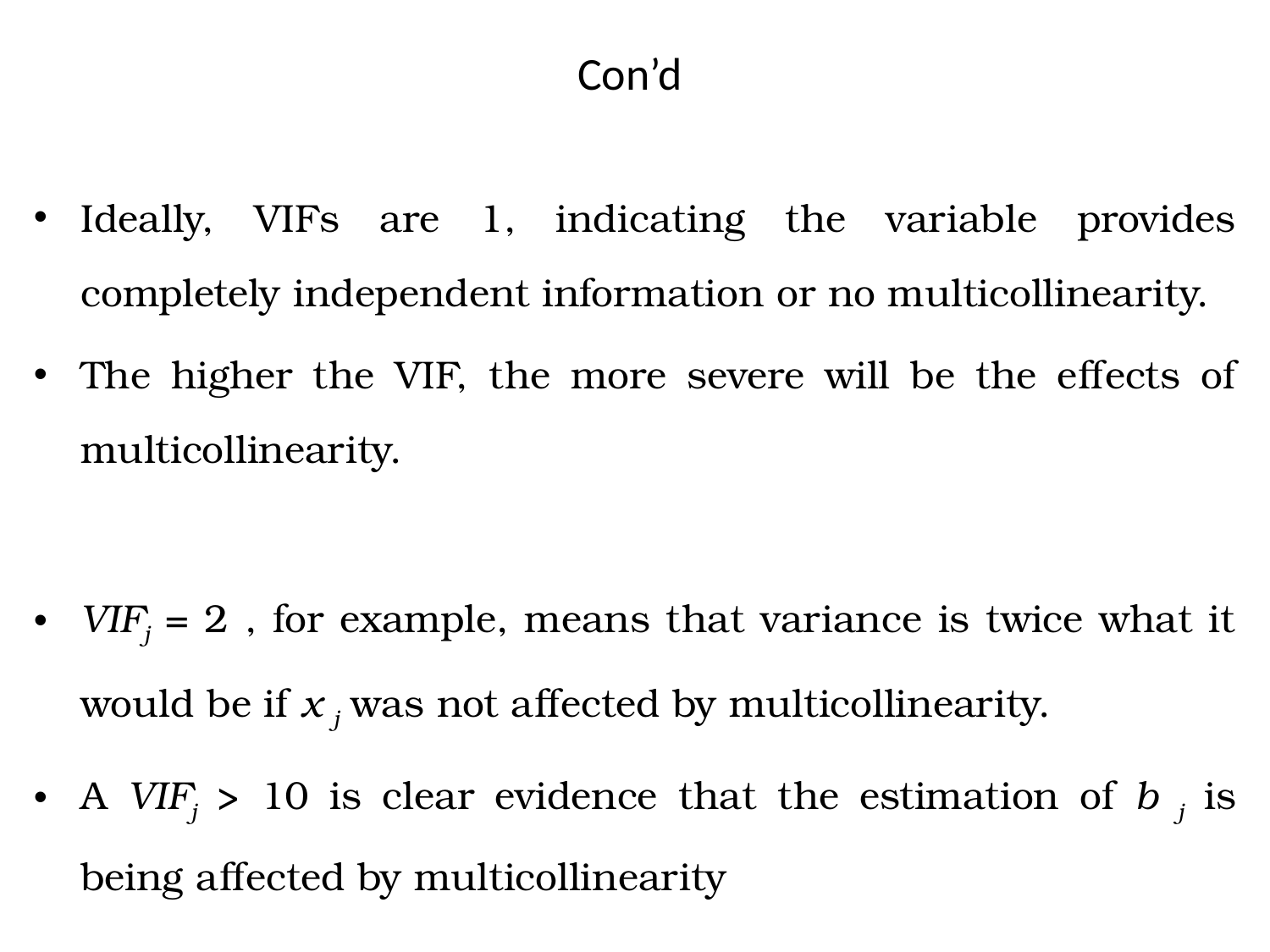

# Con’d
Ideally, VIFs are 1, indicating the variable provides completely independent information or no multicollinearity.
The higher the VIF, the more severe will be the effects of multicollinearity.

VIFj = 2 , for example, means that variance is twice what it would be if x j was not affected by multicollinearity.
A VIFj > 10 is clear evidence that the estimation of b j is being affected by multicollinearity